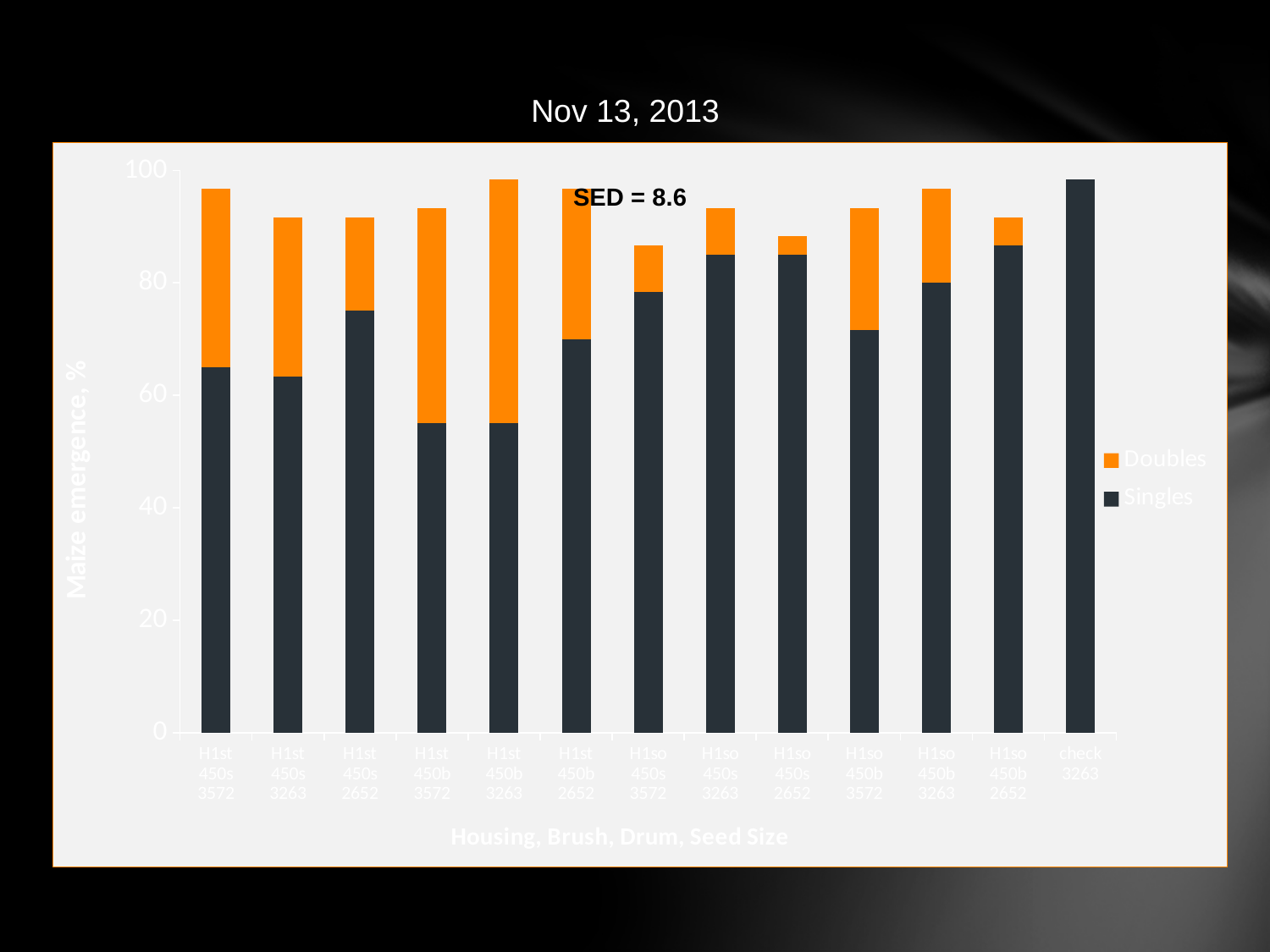

Nov 13, 2013

### Chart

| Category | Singles | Doubles |
|---|---|---|
| H1st 450s 3572 | 65.0 | 31.666666666666664 |
| H1st 450s 3263 | 63.33333333333332 | 28.333333333333332 |
| H1st 450s 2652 | 74.99999999999999 | 16.666666666666668 |
| H1st 450b 3572 | 55.00000000000001 | 38.333333333333336 |
| H1st 450b 3263 | 55.00000000000001 | 43.33333333333333 |
| H1st 450b 2652 | 70.0 | 26.666666666666668 |
| H1so 450s 3572 | 78.33333333333333 | 8.333333333333334 |
| H1so 450s 3263 | 85.0 | 8.333333333333334 |
| H1so 450s 2652 | 85.0 | 3.3333333333333335 |
| H1so 450b 3572 | 71.66666666666669 | 21.666666666666664 |
| H1so 450b 3263 | 80.0 | 16.666666666666668 |
| H1so 450b 2652 | 86.66666666666666 | 5.0 |
| check 3263 | 98.33333333333334 | 0.0 |
#
SED = 8.6